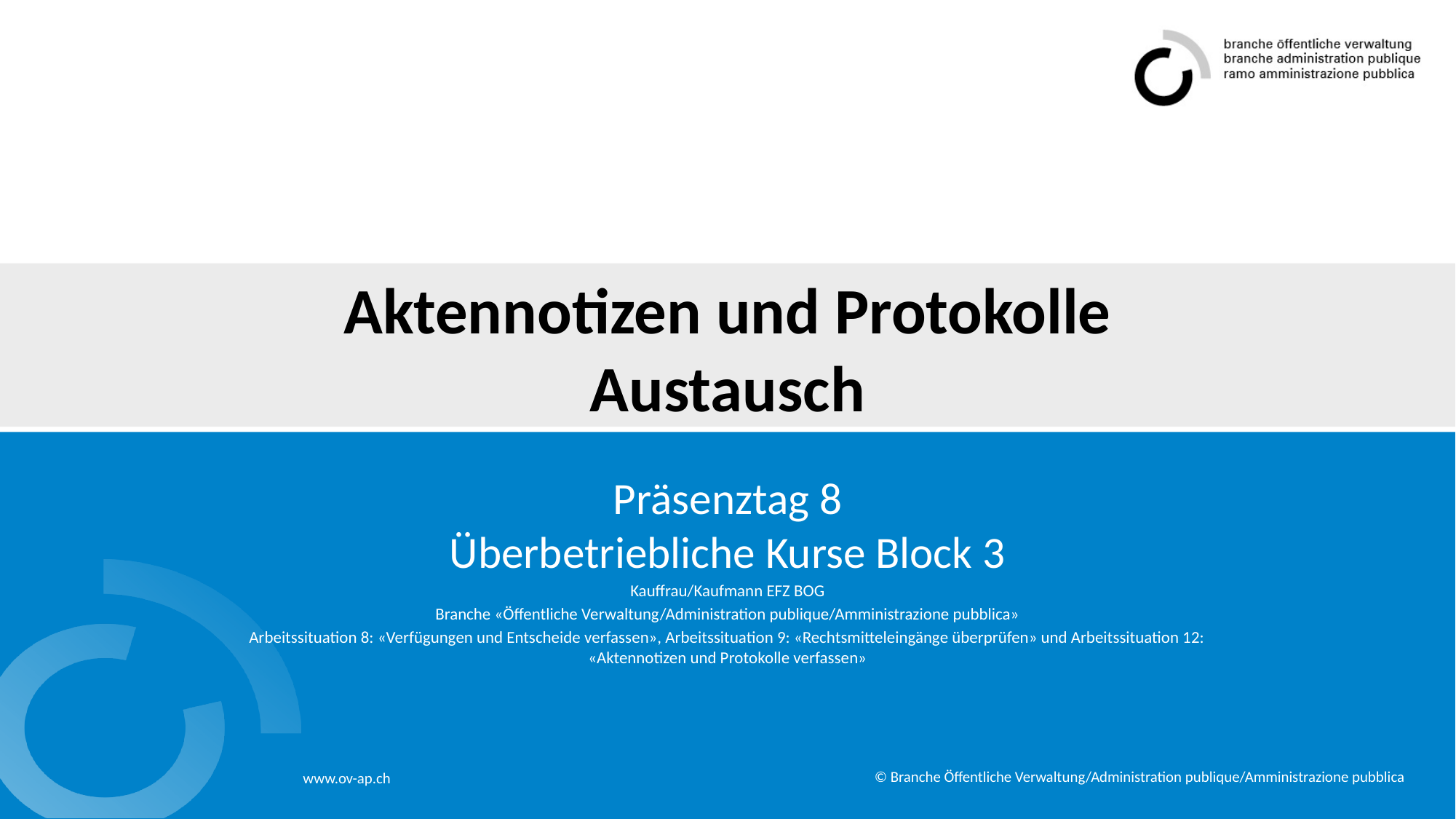

# Aktennotizen und Protokolle Austausch
Präsenztag 8
Überbetriebliche Kurse Block 3
Kauffrau/Kaufmann EFZ BOG
Branche «Öffentliche Verwaltung/Administration publique/Amministrazione pubblica»
Arbeitssituation 8: «Verfügungen und Entscheide verfassen», Arbeitssituation 9: «Rechtsmitteleingänge überprüfen» und Arbeitssituation 12: «Aktennotizen und Protokolle verfassen»